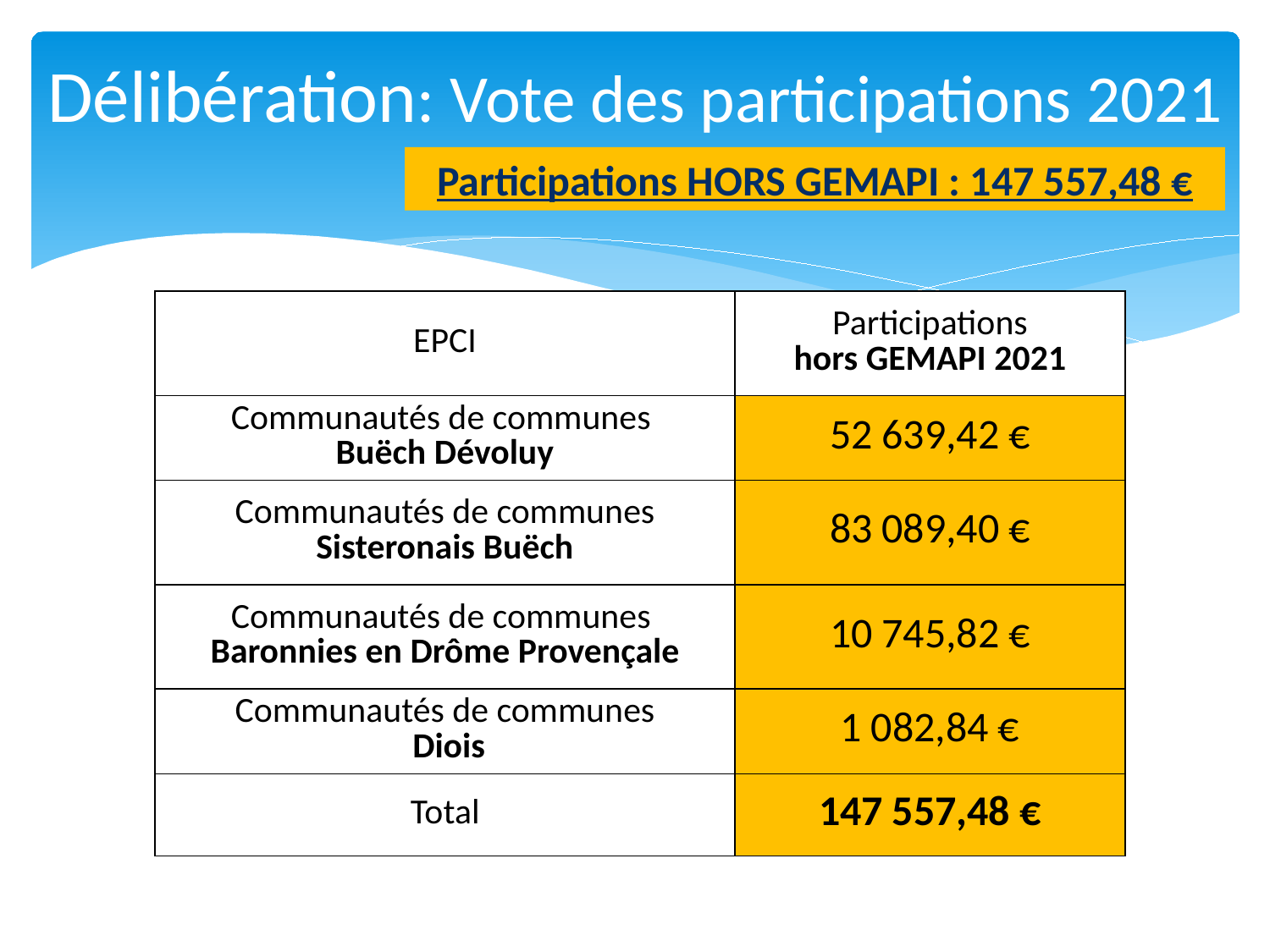

# Délibération: Vote des participations 2021
Participations HORS GEMAPI : 147 557,48 €
| EPCI | Participations hors GEMAPI 2021 |
| --- | --- |
| Communautés de communes Buëch Dévoluy | 52 639,42 € |
| Communautés de communes Sisteronais Buëch | 83 089,40 € |
| Communautés de communes Baronnies en Drôme Provençale | 10 745,82 € |
| Communautés de communes Diois | 1 082,84 € |
| Total | 147 557,48 € |